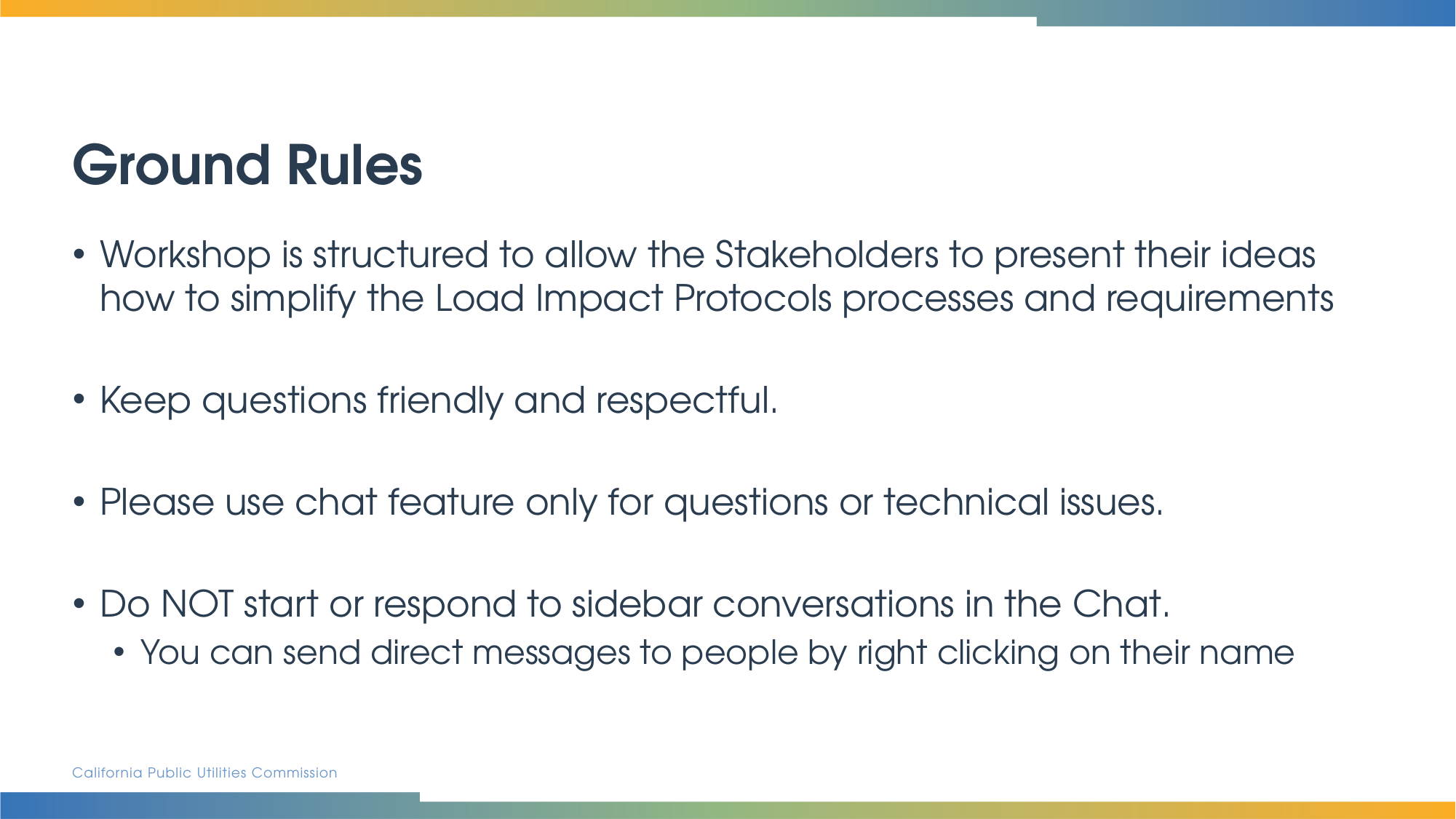

# Ground Rules

Workshop is structured to allow the Stakeholders to present their ideas how to simplify the Load Impact Protocols processes and requirements

Keep questions friendly and respectful.

Please use chat feature only for questions or technical issues.

Do NOT start or respond to sidebar conversations in the Chat.
You can send direct messages to people by right clicking on their name